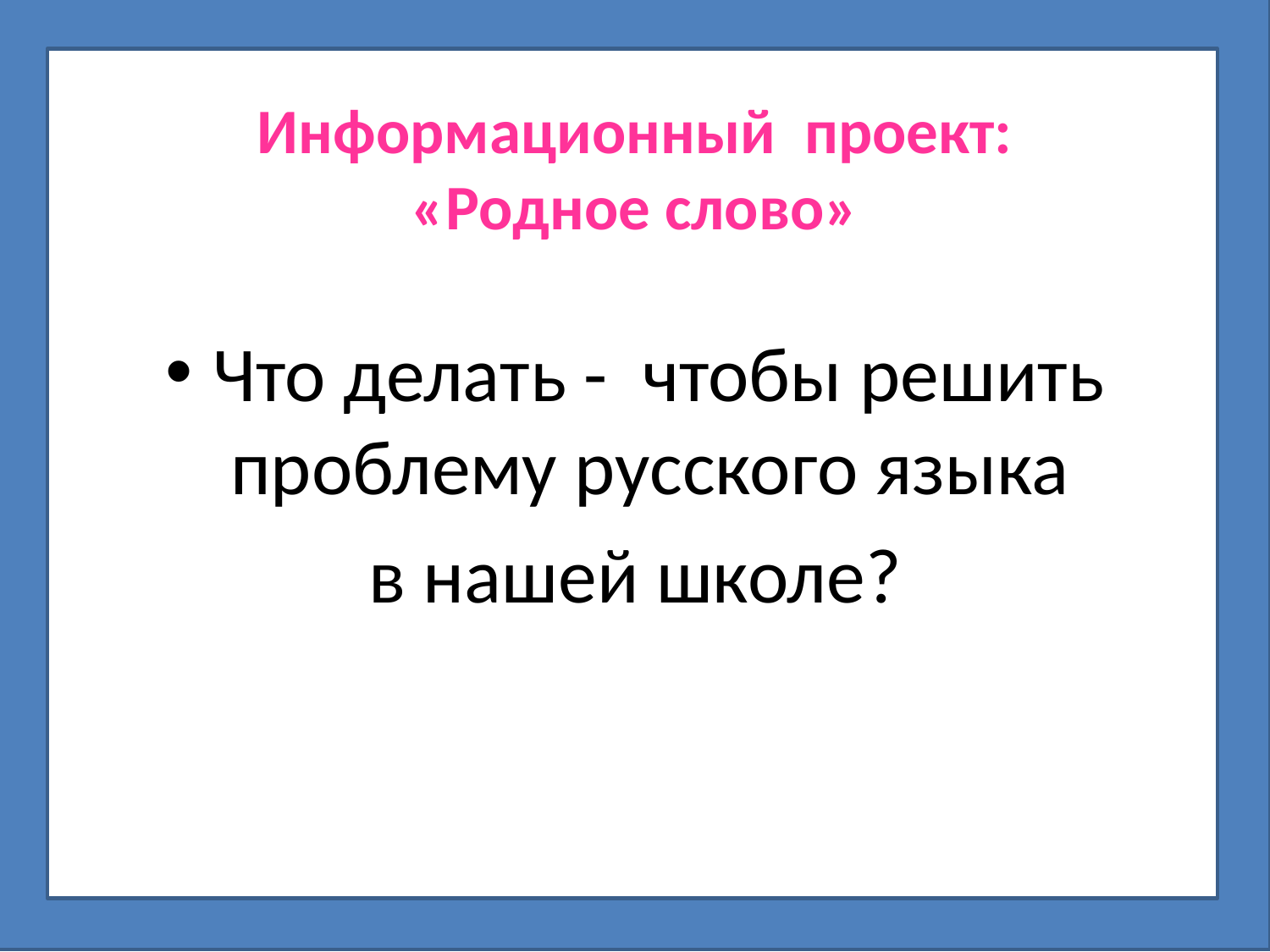

# Информационный  проект: «Родное слово»
Что делать -  чтобы решить проблему русского языка
в нашей школе?